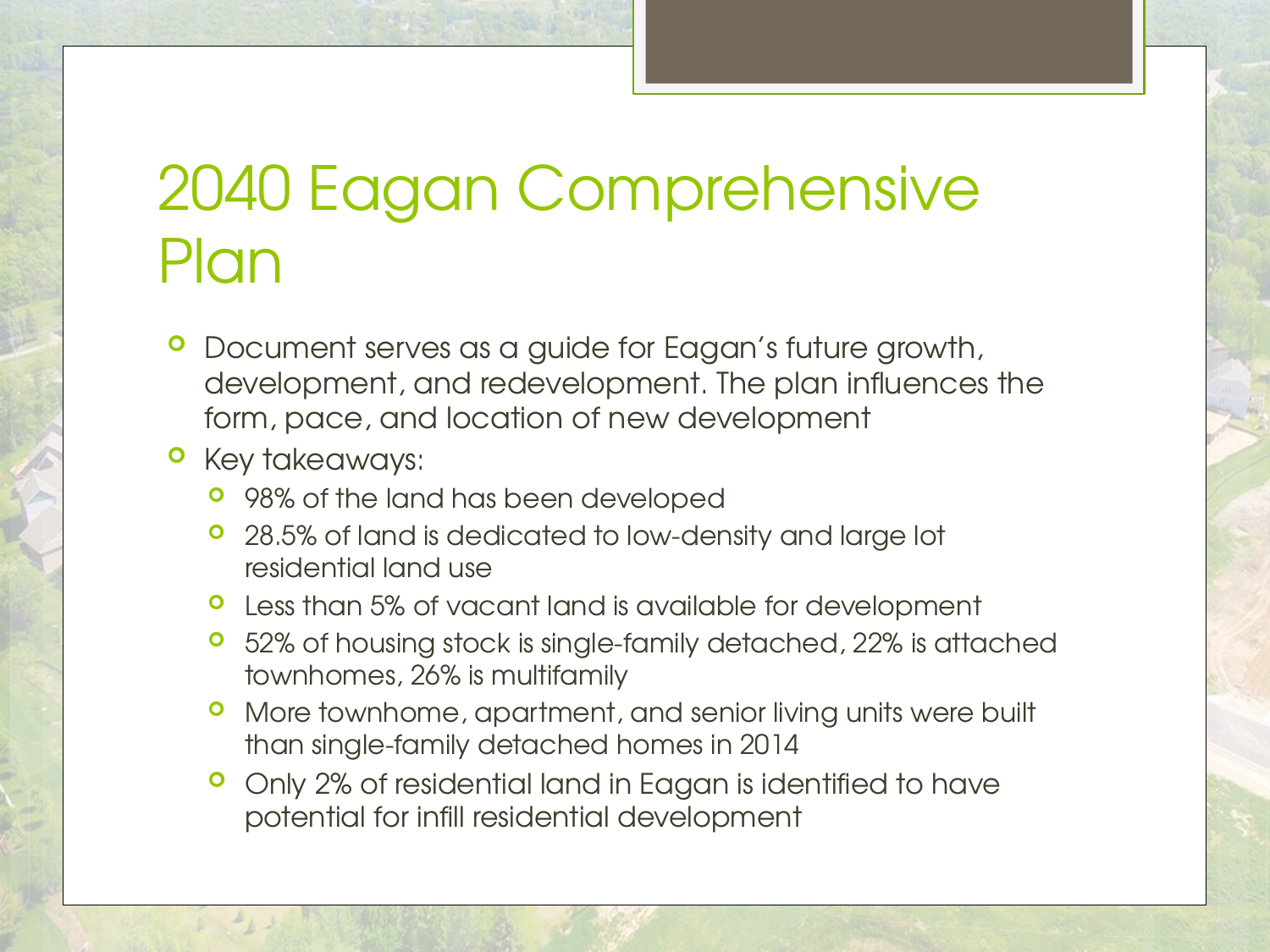

# 2040 Eagan Comprehensive Plan
Document serves as a guide for Eagan’s future growth, development, and redevelopment. The plan influences the form, pace, and location of new development
Key takeaways:
98% of the land has been developed
28.5% of land is dedicated to low-density and large lot residential land use
Less than 5% of vacant land is available for development
52% of housing stock is single-family detached, 22% is attached townhomes, 26% is multifamily
More townhome, apartment, and senior living units were built than single-family detached homes in 2014
Only 2% of residential land in Eagan is identified to have potential for infill residential development